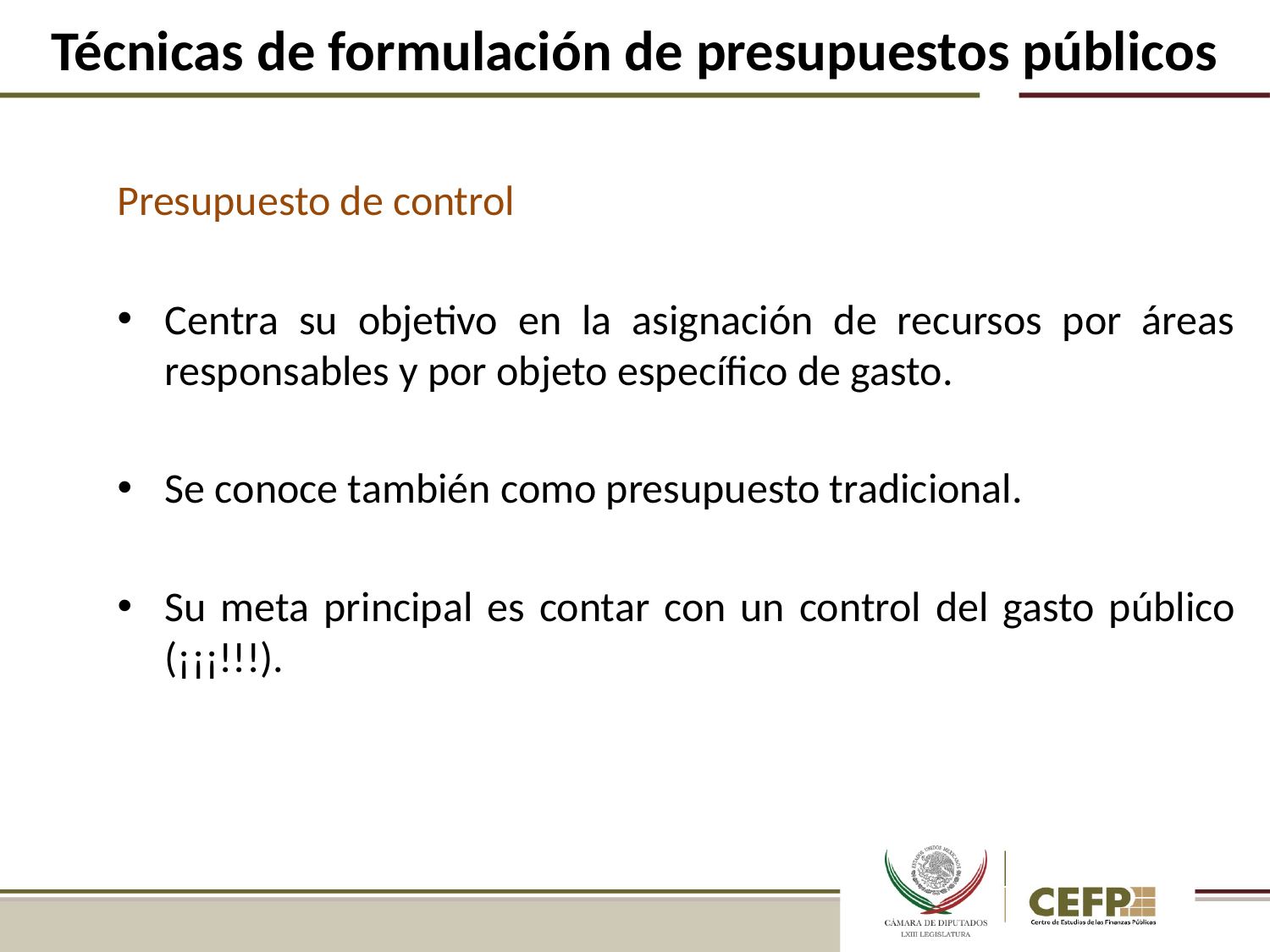

Técnicas de formulación de presupuestos públicos
Presupuesto de control

Centra su objetivo en la asignación de recursos por áreas responsables y por objeto específico de gasto.

Se conoce también como presupuesto tradicional.

Su meta principal es contar con un control del gasto público (¡¡¡!!!).